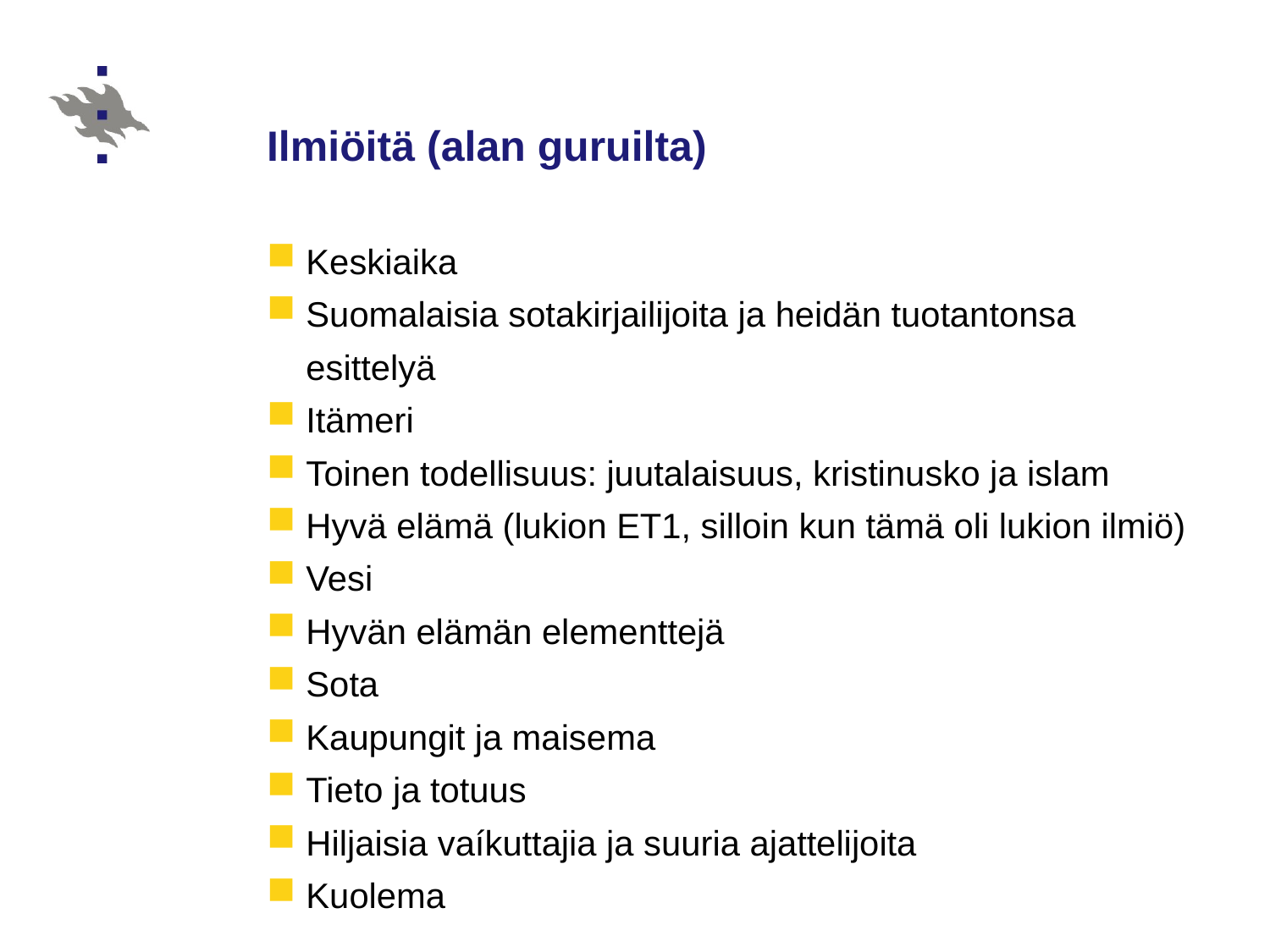

# Ilmiöitä (alan guruilta)
Keskiaika
Suomalaisia sotakirjailijoita ja heidän tuotantonsa esittelyä
Itämeri
Toinen todellisuus: juutalaisuus, kristinusko ja islam
Hyvä elämä (lukion ET1, silloin kun tämä oli lukion ilmiö)
Vesi
Hyvän elämän elementtejä
Sota
Kaupungit ja maisema
Tieto ja totuus
Hiljaisia vaíkuttajia ja suuria ajattelijoita
Kuolema